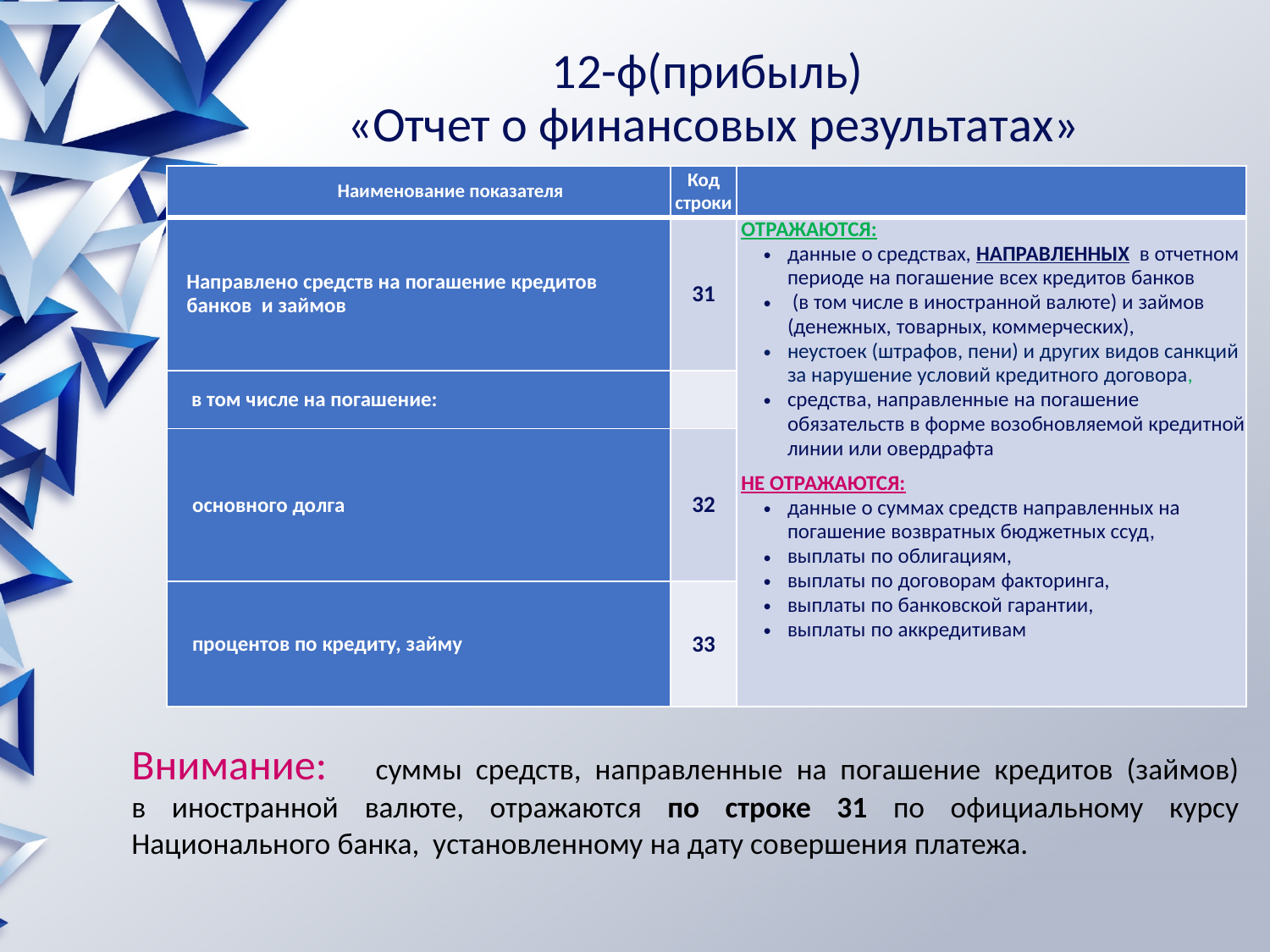

# 12-ф(прибыль) «Отчет о финансовых результатах»
| Наименование показателя | Код строки |  |
| --- | --- | --- |
| Направлено средств на погашение кредитов банков и займов | 31 | ОТРАЖАЮТСЯ: данные о средствах, НАПРАВЛЕННЫХ в отчетном периоде на погашение всех кредитов банков (в том числе в иностранной валюте) и займов (денежных, товарных, коммерческих), неустоек (штрафов, пени) и других видов санкций за нарушение условий кредитного договора, средства, направленные на погашение обязательств в форме возобновляемой кредитной линии или овердрафта  НЕ ОТРАЖАЮТСЯ: данные о суммах средств направленных на погашение возвратных бюджетных ссуд, выплаты по облигациям, выплаты по договорам факторинга, выплаты по банковской гарантии, выплаты по аккредитивам |
| в том числе на погашение: |  |  |
| основного долга | 32 |  |
| процентов по кредиту, займу | 33 |  |
Внимание:   суммы средств, направленные на погашение кредитов (займов)
в иностранной валюте, отражаются по строке 31 по официальному курсу Национального банка,  установленному на дату совершения платежа.